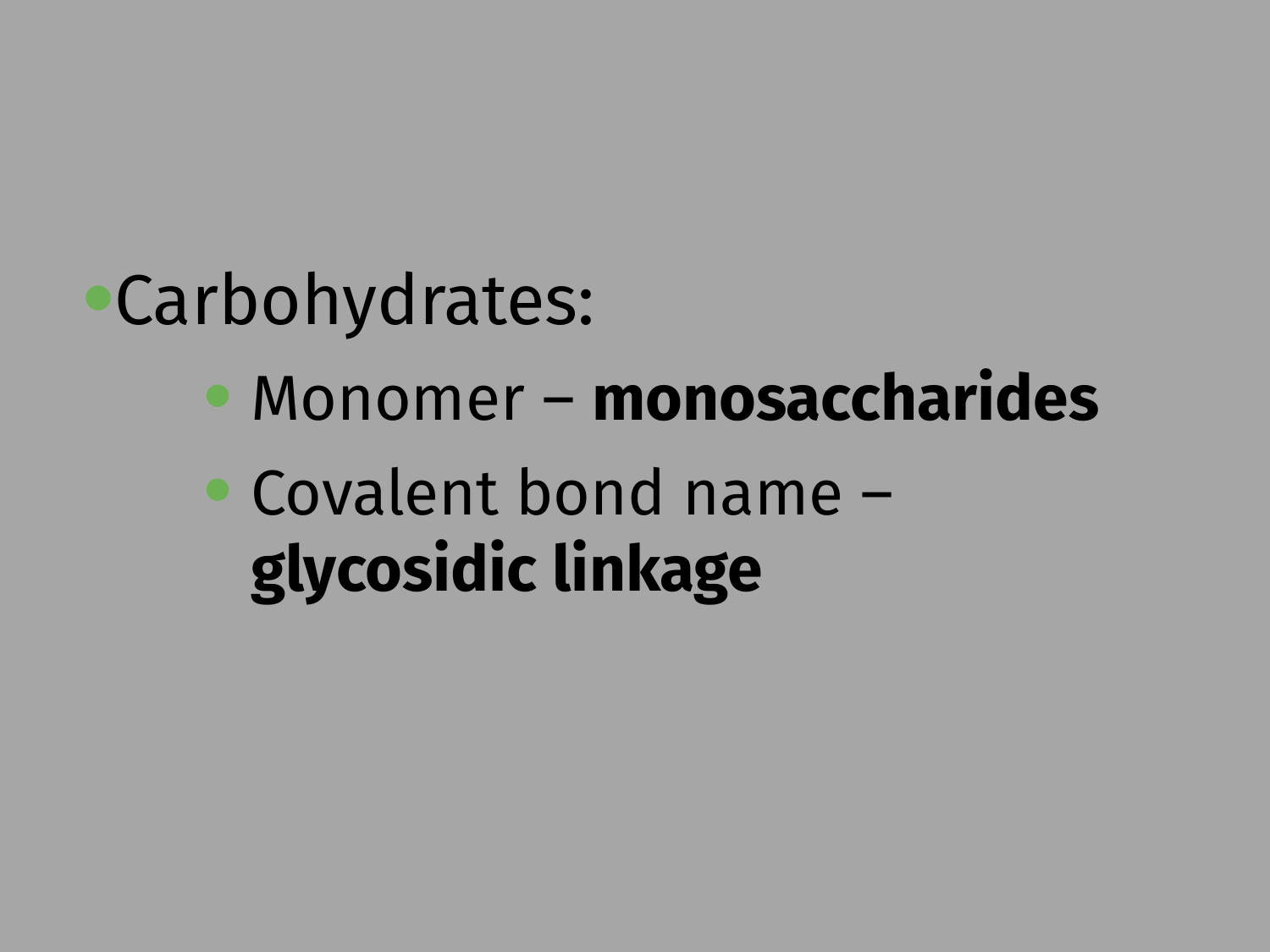

Carbohydrates:
Monomer – monosaccharides
Covalent bond name – glycosidic linkage